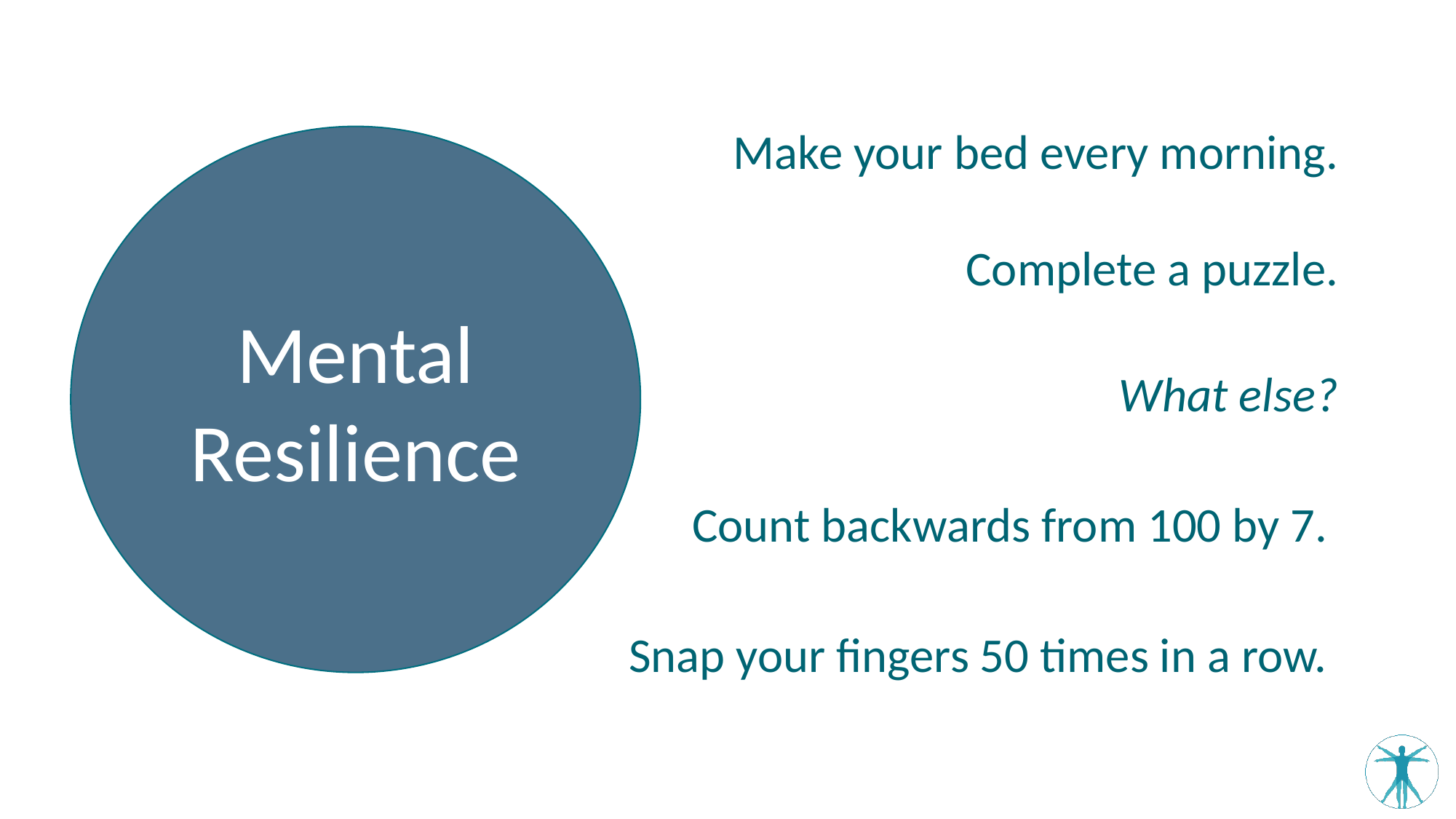

Make your bed every morning.
Mental
Resilience
Complete a puzzle.
What else?
Count backwards from 100 by 7.
Snap your fingers 50 times in a row.